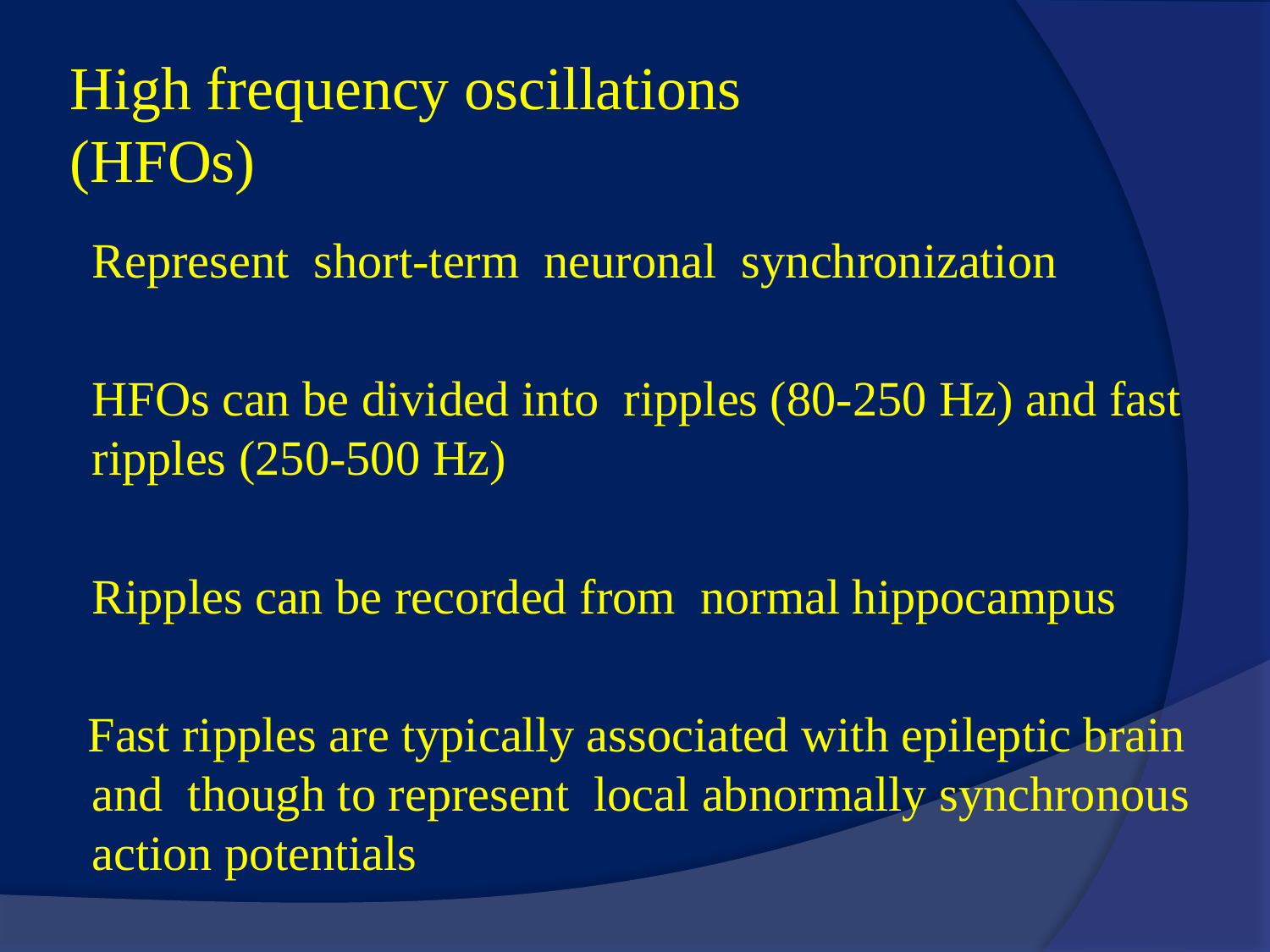

# High frequency oscillations (HFOs)
Represent  short-term  neuronal  synchronization

HFOs can be divided into  ripples (80-250 Hz) and fast ripples (250-500 Hz)

Ripples can be recorded from  normal hippocampus

    Fast ripples are typically associated with epileptic brain  and  though to represent  local abnormally synchronous action potentials